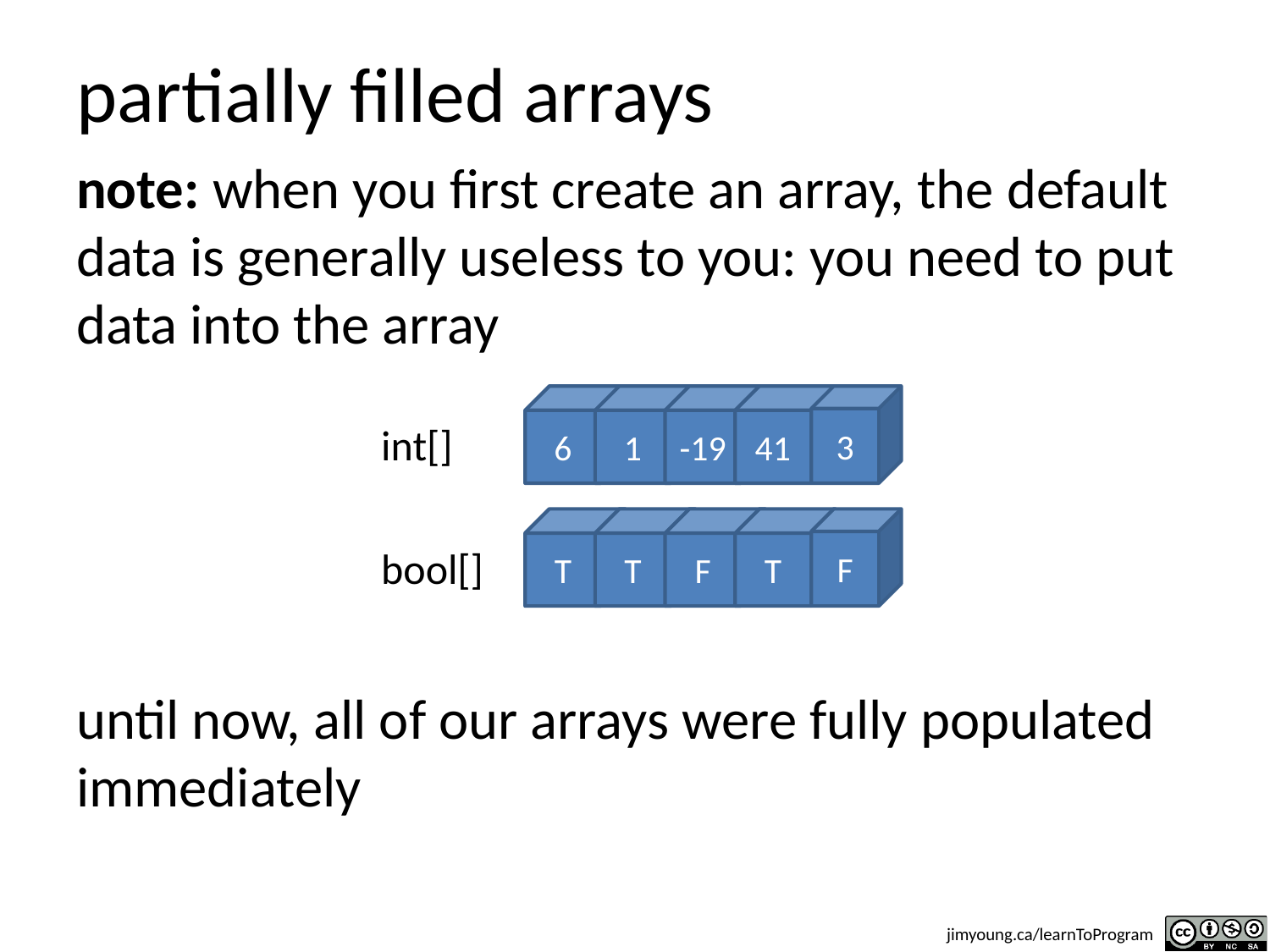

# partially filled arrays
note: when you first create an array, the default data is generally useless to you: you need to put data into the array

until now, all of our arrays were fully populated immediately
6
1
-19
41
3
int[]
T
T
F
T
F
bool[]